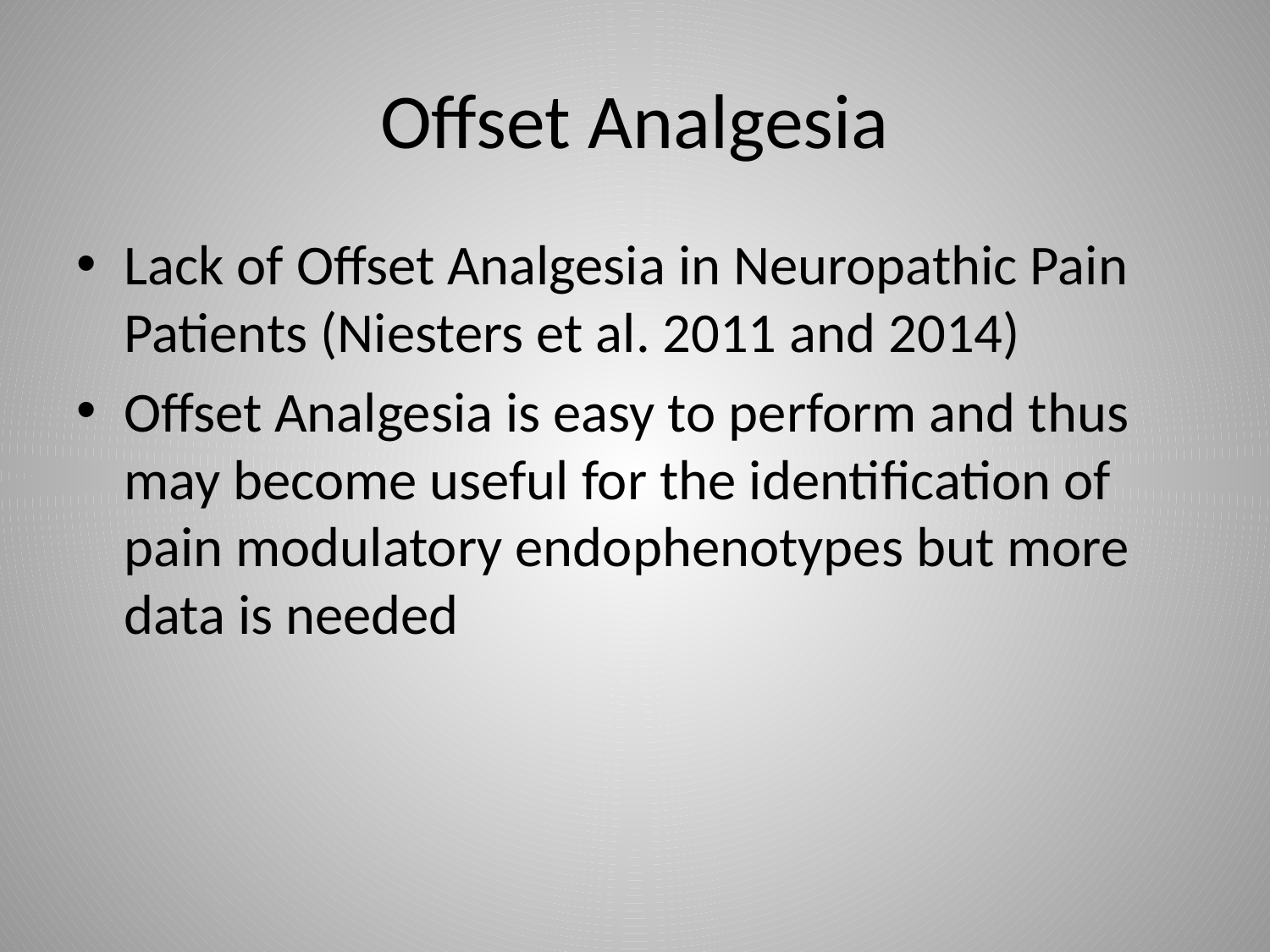

# Offset Analgesia
Lack of Offset Analgesia in Neuropathic Pain Patients (Niesters et al. 2011 and 2014)
Offset Analgesia is easy to perform and thus may become useful for the identification of  pain modulatory endophenotypes but more data is needed